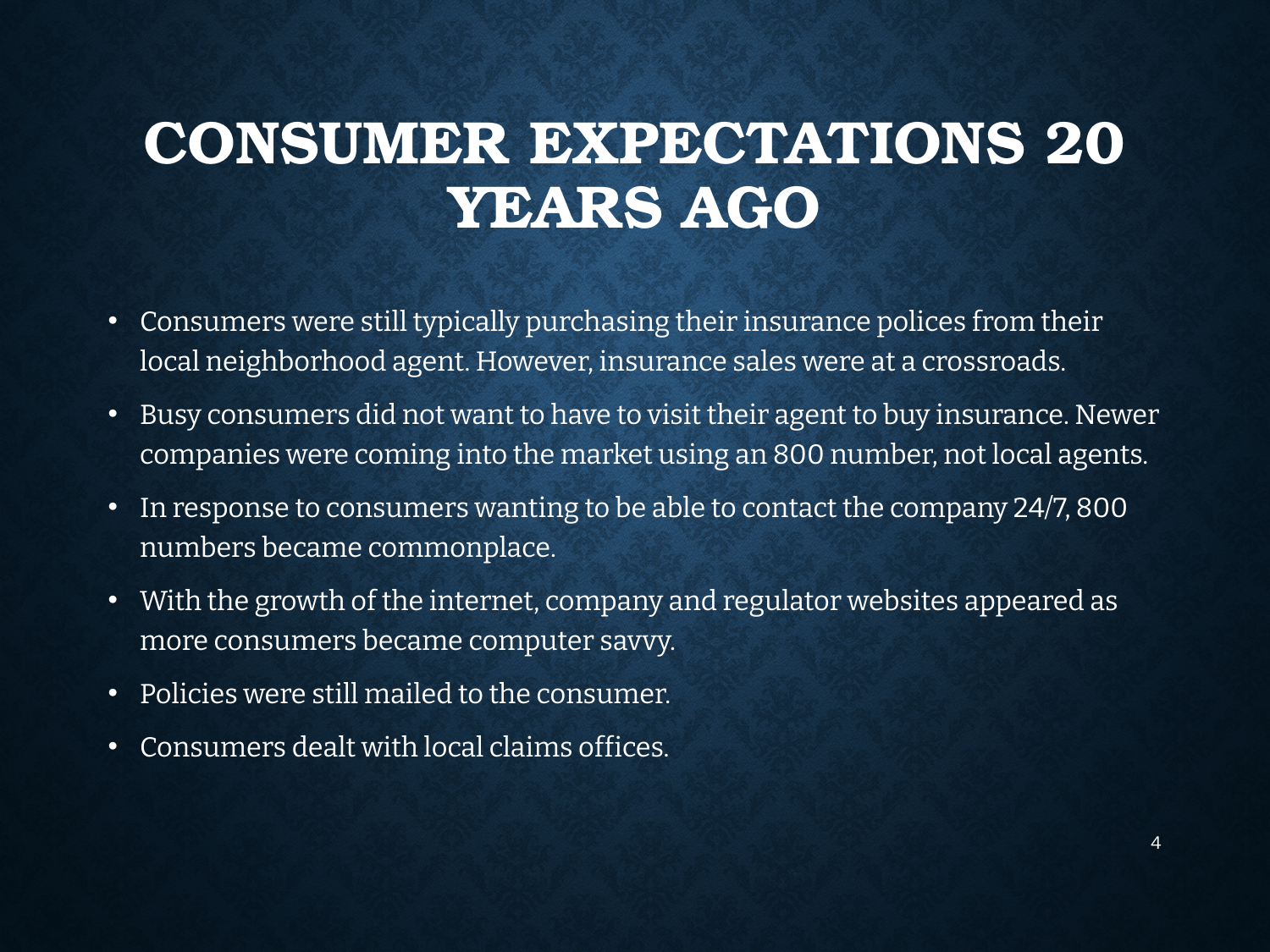

# Consumer Expectations 20 Years Ago
Consumers were still typically purchasing their insurance polices from their local neighborhood agent. However, insurance sales were at a crossroads.
Busy consumers did not want to have to visit their agent to buy insurance. Newer companies were coming into the market using an 800 number, not local agents.
In response to consumers wanting to be able to contact the company 24/7, 800 numbers became commonplace.
With the growth of the internet, company and regulator websites appeared as more consumers became computer savvy.
Policies were still mailed to the consumer.
Consumers dealt with local claims offices.
4